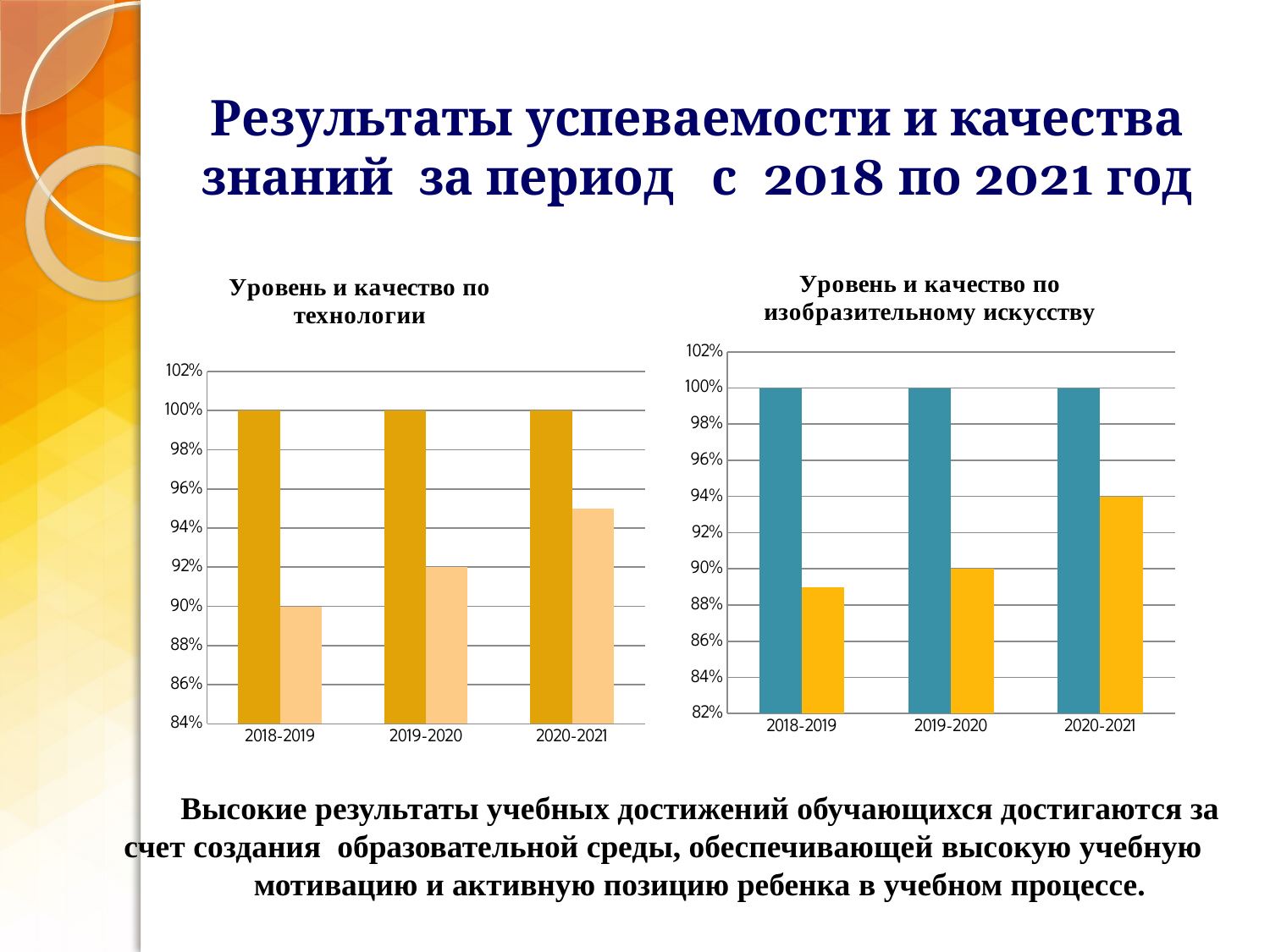

Результаты успеваемости и качества знаний  за период   с  2018 по 2021 год

### Chart: Уровень и качество по изобразительному искусству

| Category | успеваемость | качество |
|---|---|---|
| 2018-2019 | 1.0 | 0.89 |
| 2019-2020 | 1.0 | 0.9 |
| 2020-2021 | 1.0 | 0.9400000000000006 |

### Chart: Уровень и качество по технологии

| Category | успеваемость | качество |
|---|---|---|
| 2018-2019 | 1.0 | 0.9 |
| 2019-2020 | 1.0 | 0.92 |
| 2020-2021 | 1.0 | 0.9500000000000006 |
Высокие результаты учебных достижений обучающихся достигаются за счет создания  образовательной среды, обеспечивающей высокую учебную
мотивацию и активную позицию ребенка в учебном процессе.